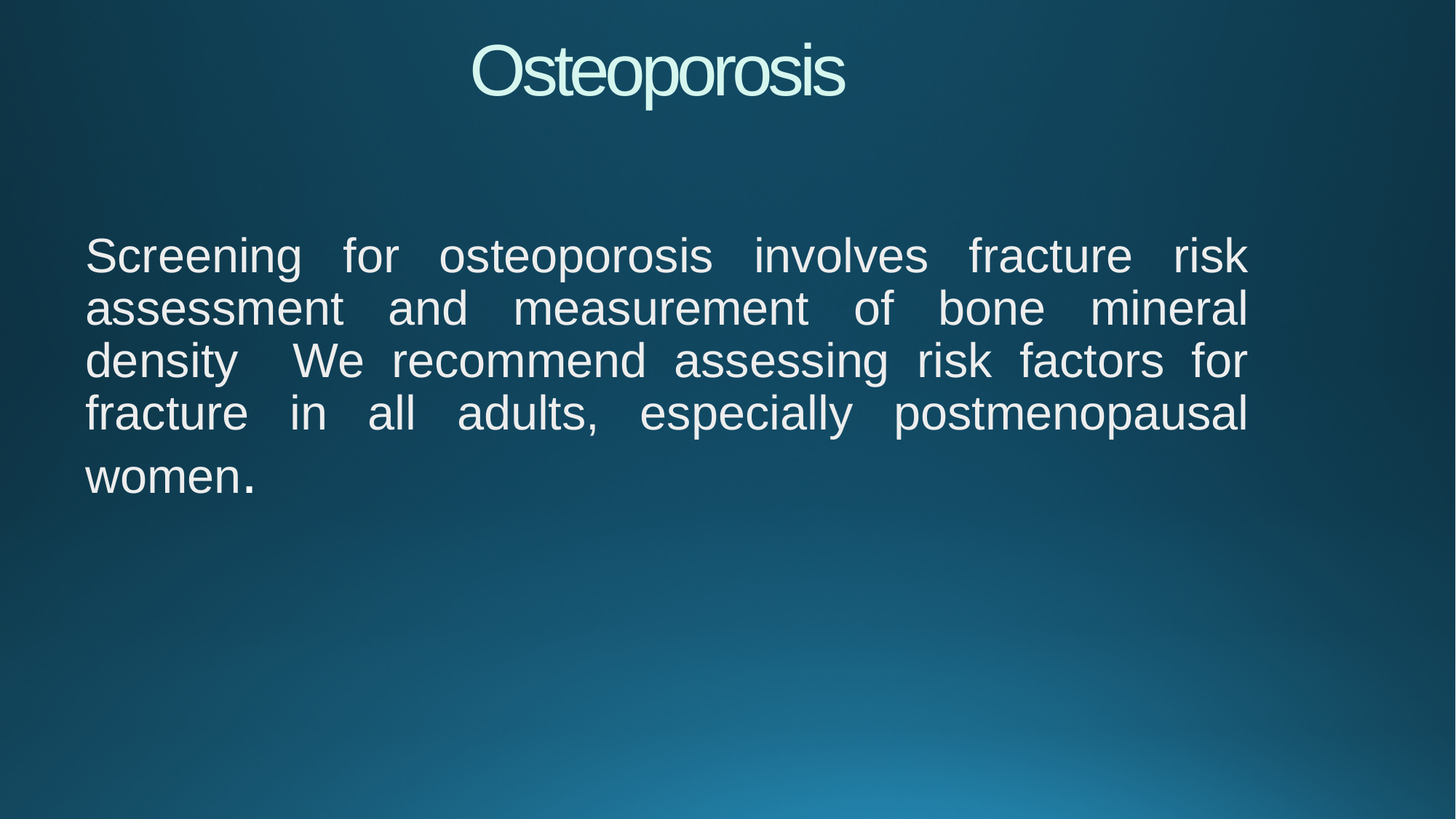

# Osteoporosis
Screening for osteoporosis involves fracture risk assessment and measurement of bone mineral density  We recommend assessing risk factors for fracture in all adults, especially postmenopausal women.